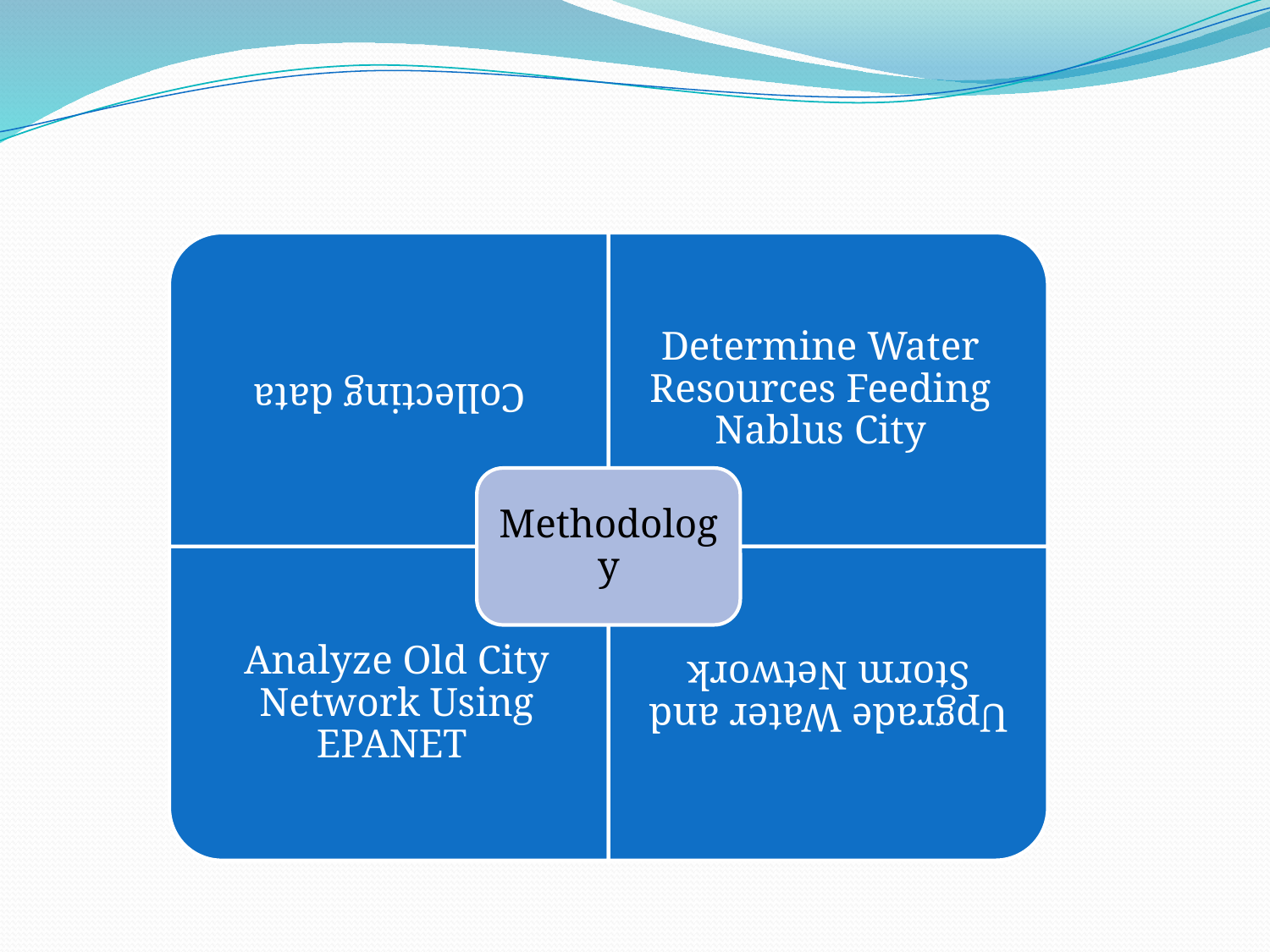

Collecting data
Determine Water Resources Feeding Nablus City
Analyze Old City Network Using EPANET
Upgrade Water and Storm Network
Methodology